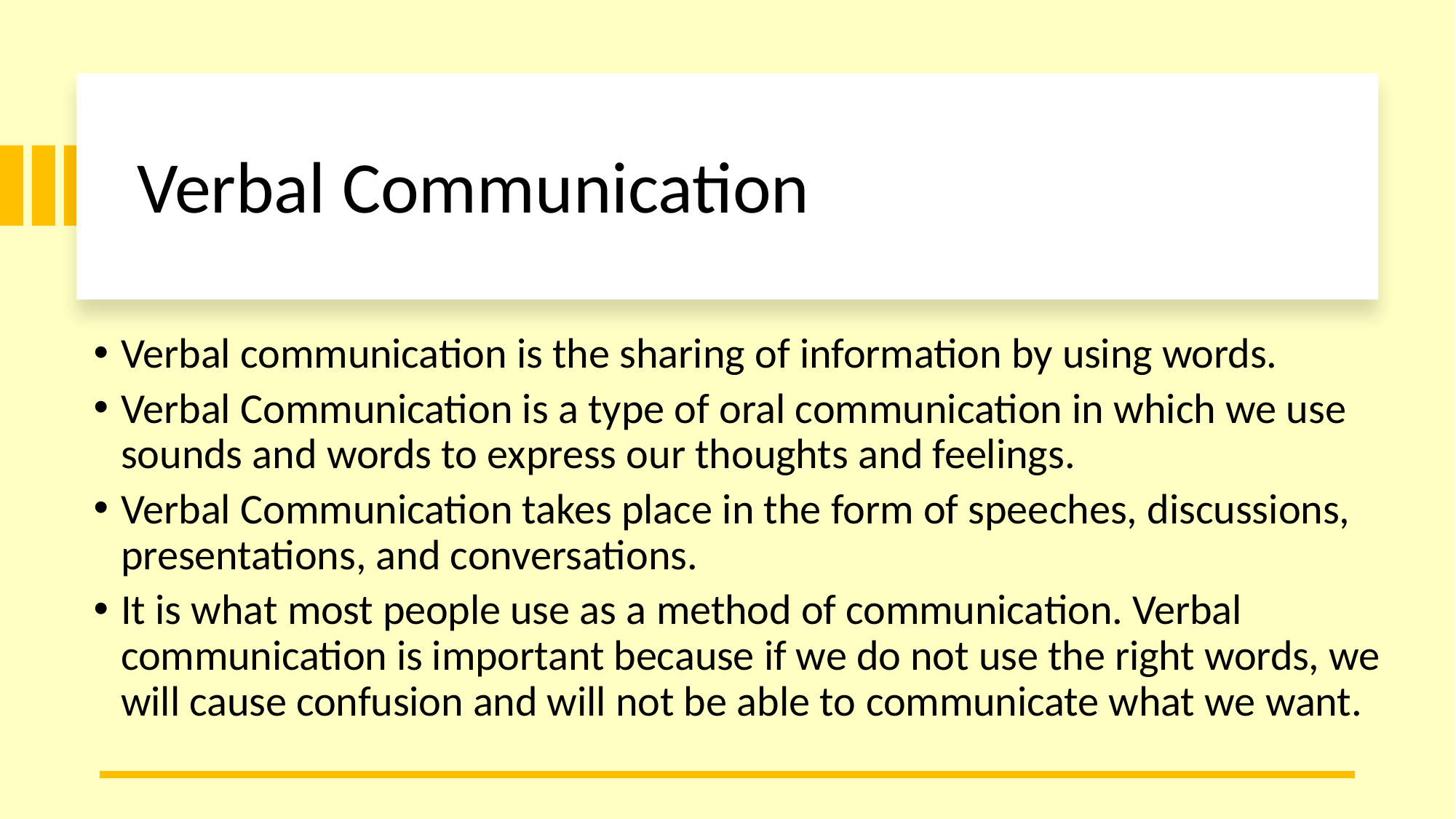

Verbal Communication

Verbal communication is the sharing of information by using words.
Verbal Communication is a type of oral communication in which we use sounds and words to express our thoughts and feelings.
Verbal Communication takes place in the form of speeches, discussions, presentations, and conversations.
It is what most people use as a method of communication. Verbal communication is important because if we do not use the right words, we will cause confusion and will not be able to communicate what we want.